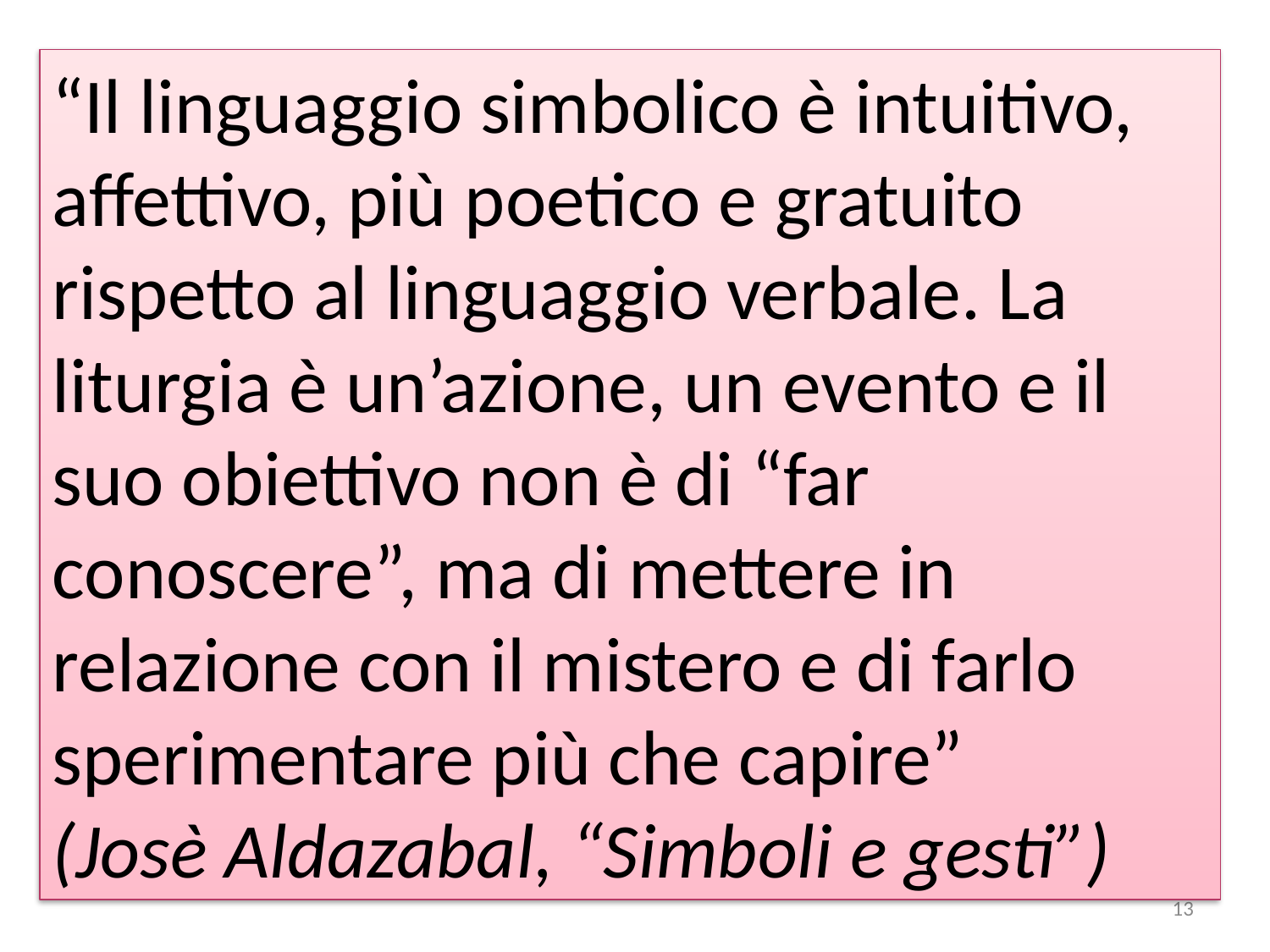

“Il linguaggio simbolico è intuitivo, affettivo, più poetico e gratuito rispetto al linguaggio verbale. La liturgia è un’azione, un evento e il suo obiettivo non è di “far conoscere”, ma di mettere in relazione con il mistero e di farlo sperimentare più che capire”
(Josè Aldazabal, “Simboli e gesti”)
13